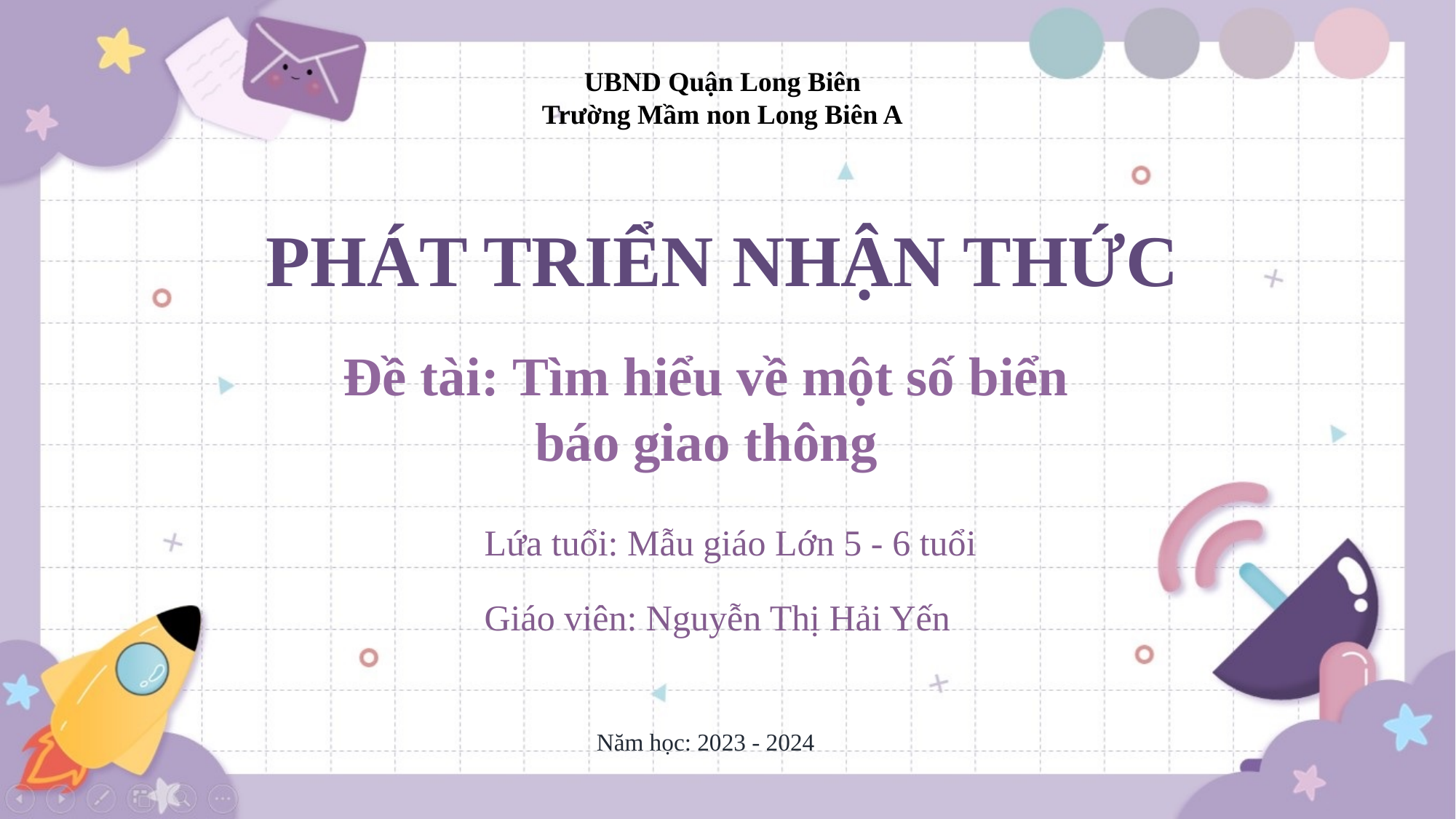

UBND Quận Long Biên
Trường Mầm non Long Biên A
PHÁT TRIỂN NHẬN THỨC
Đề tài: Tìm hiểu về một số biển báo giao thông
Lứa tuổi: Mẫu giáo Lớn 5 - 6 tuổi
Giáo viên: Nguyễn Thị Hải Yến
Năm học: 2023 - 2024